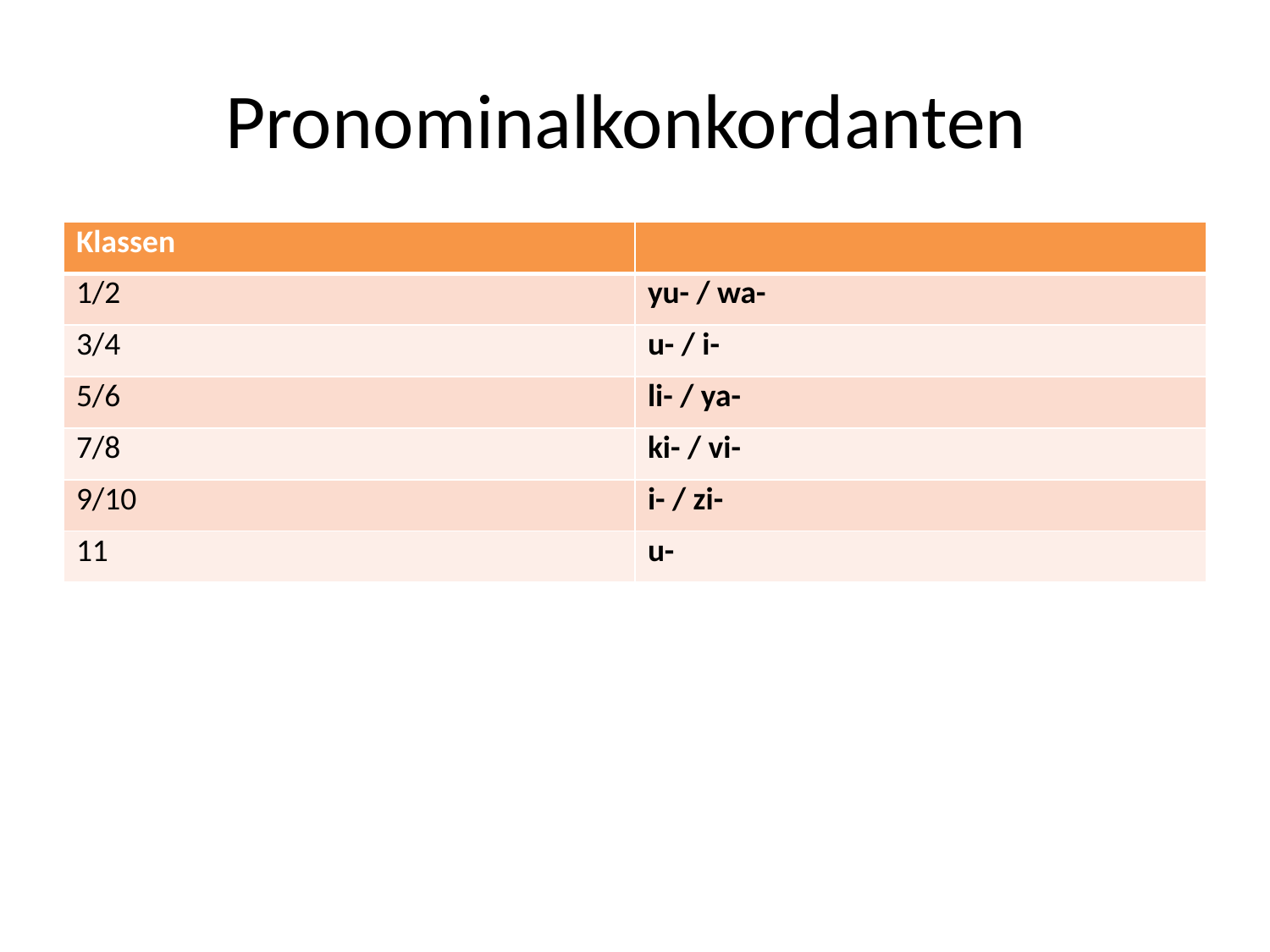

# Pronominalkonkordanten
| Klassen |  |
| --- | --- |
| 1/2 | yu- / wa- |
| 3/4 | u- / i- |
| 5/6 | li- / ya- |
| 7/8 | ki- / vi- |
| 9/10 | i- / zi- |
| 11 | u- |